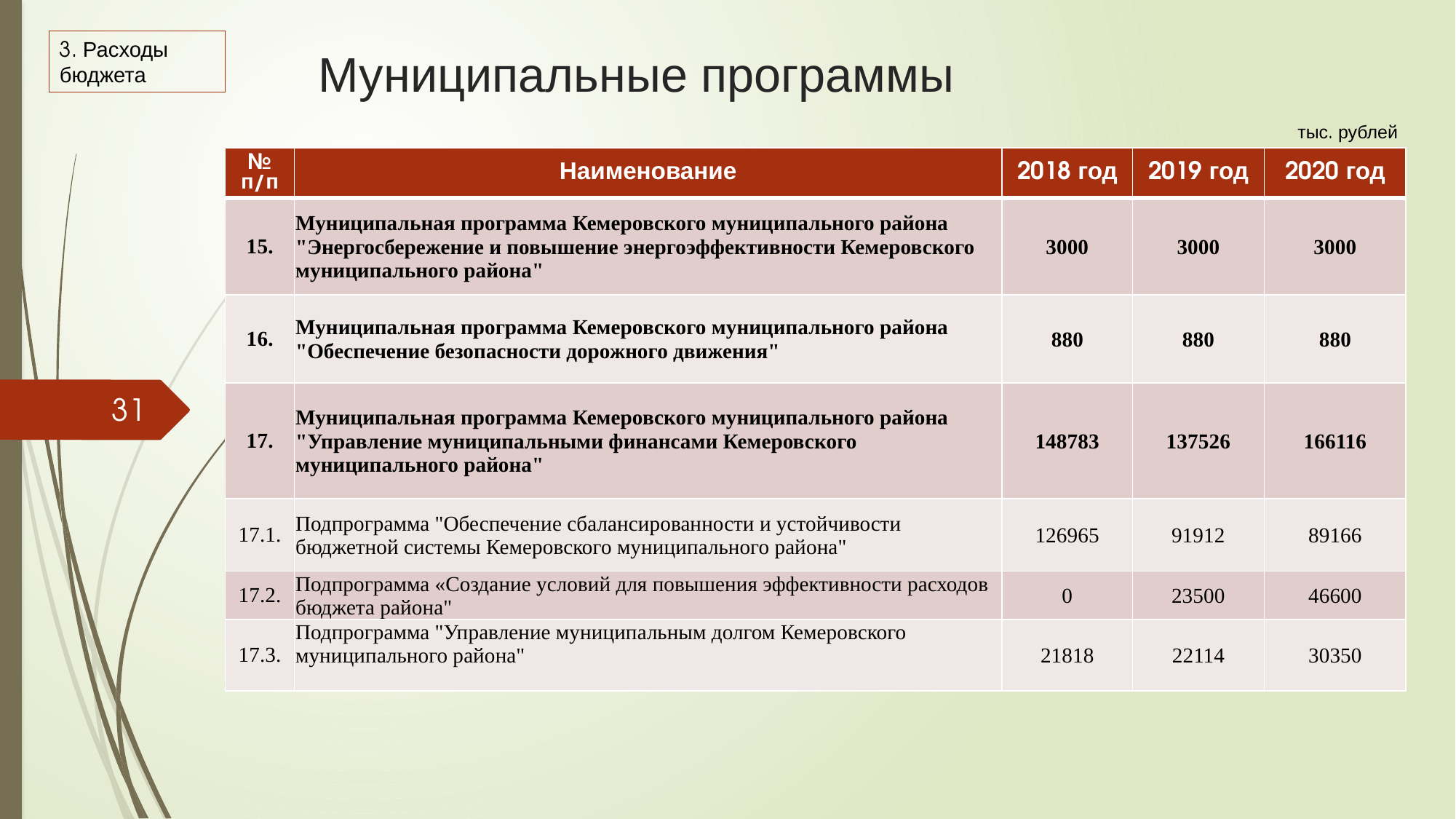

# Муниципальные программы
3. Расходы бюджета
тыс. рублей
| № п/п | Наименование | 2018 год | 2019 год | 2020 год |
| --- | --- | --- | --- | --- |
| 15. | Муниципальная программа Кемеровского муниципального района "Энергосбережение и повышение энергоэффективности Кемеровского муниципального района" | 3000 | 3000 | 3000 |
| 16. | Муниципальная программа Кемеровского муниципального района "Обеспечение безопасности дорожного движения" | 880 | 880 | 880 |
| 17. | Муниципальная программа Кемеровского муниципального района "Управление муниципальными финансами Кемеровского муниципального района" | 148783 | 137526 | 166116 |
| 17.1. | Подпрограмма "Обеспечение сбалансированности и устойчивости бюджетной системы Кемеровского муниципального района" | 126965 | 91912 | 89166 |
| 17.2. | Подпрограмма «Создание условий для повышения эффективности расходов бюджета района" | 0 | 23500 | 46600 |
| 17.3. | Подпрограмма "Управление муниципальным долгом Кемеровского муниципального района" | 21818 | 22114 | 30350 |
31